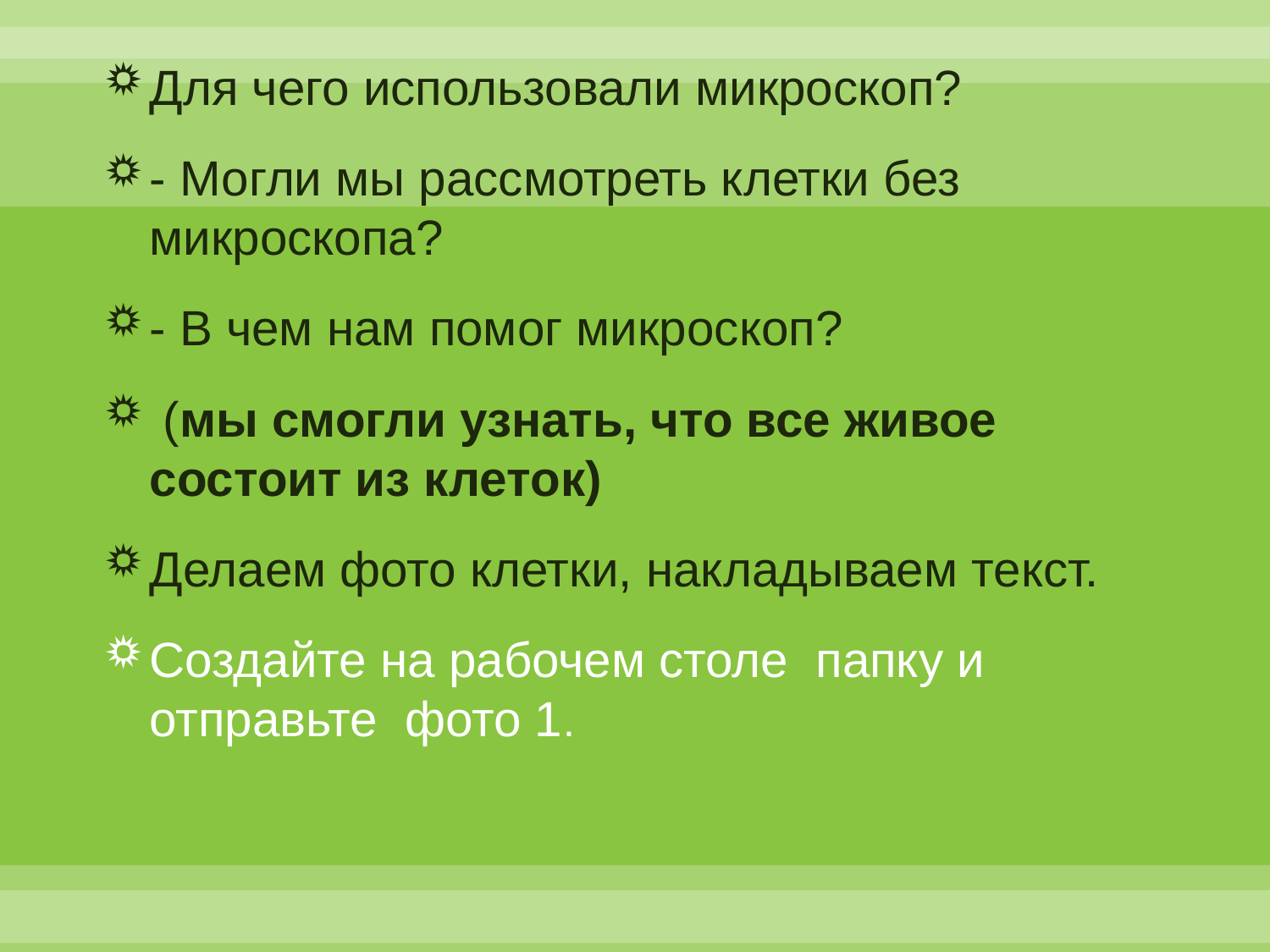

Для чего использовали микроскоп?
- Могли мы рассмотреть клетки без микроскопа?
- В чем нам помог микроскоп?
 (мы смогли узнать, что все живое состоит из клеток)
Делаем фото клетки, накладываем текст.
Создайте на рабочем столе  папку и отправьте  фото 1.